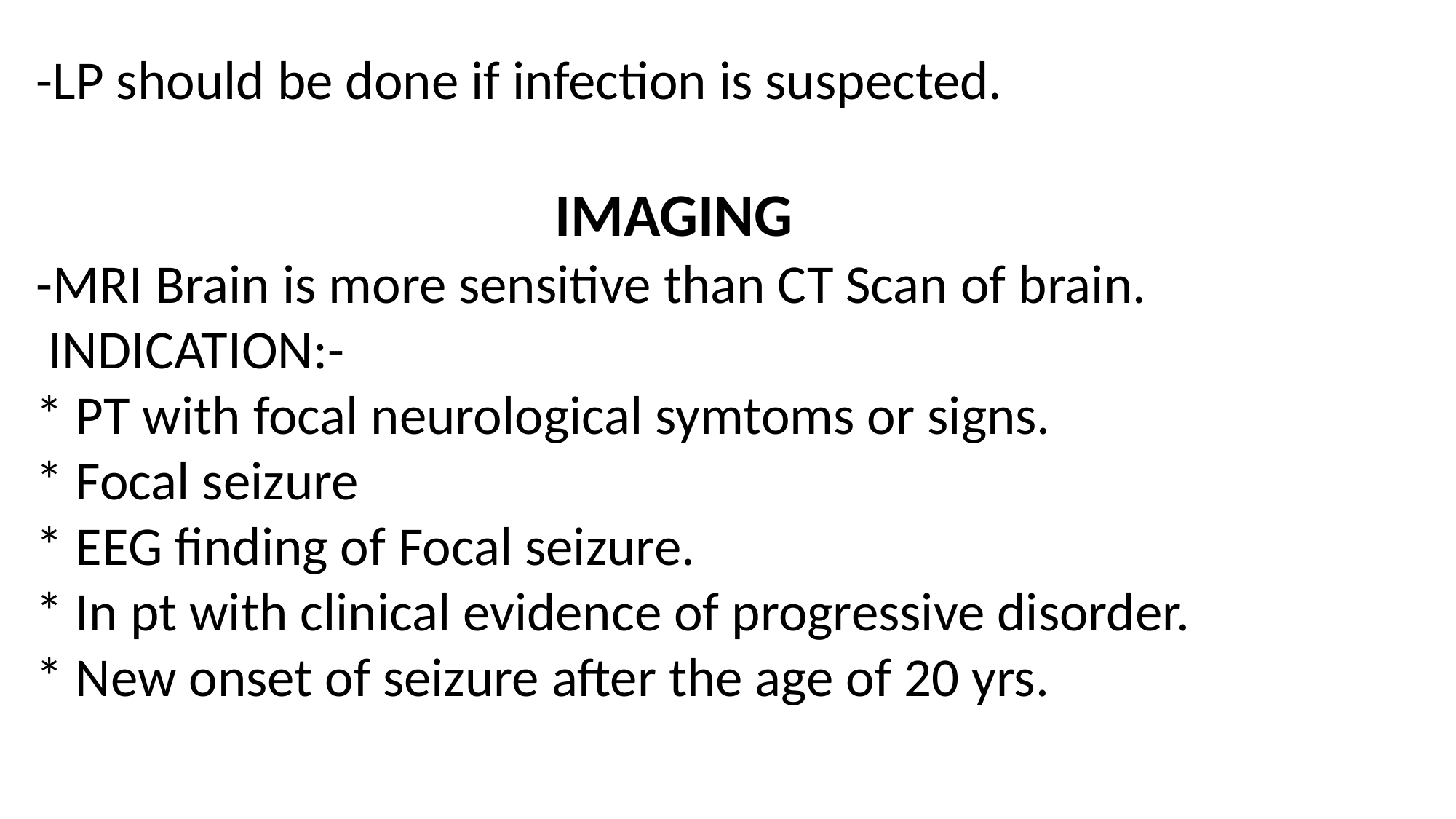

-LP should be done if infection is suspected.

                                      IMAGING
-MRI Brain is more sensitive than CT Scan of brain.
 INDICATION:-
* PT with focal neurological symtoms or signs.
* Focal seizure
* EEG finding of Focal seizure.
* In pt with clinical evidence of progressive disorder.
* New onset of seizure after the age of 20 yrs.